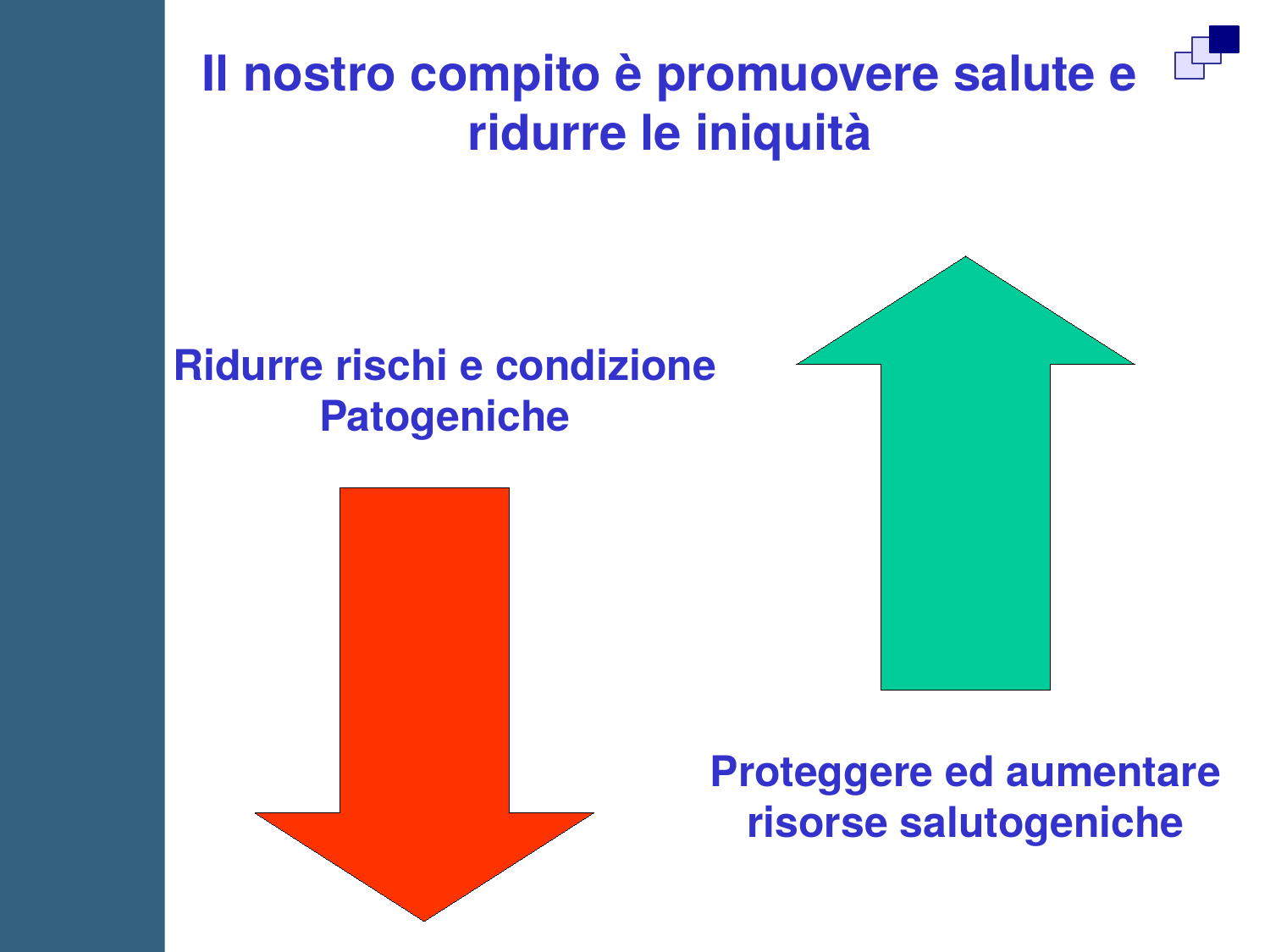

Il nostro compito è promuovere salute e
ridurre le iniquità

Ridurre rischi e condizione Patogeniche

Proteggere ed aumentare risorse salutogeniche